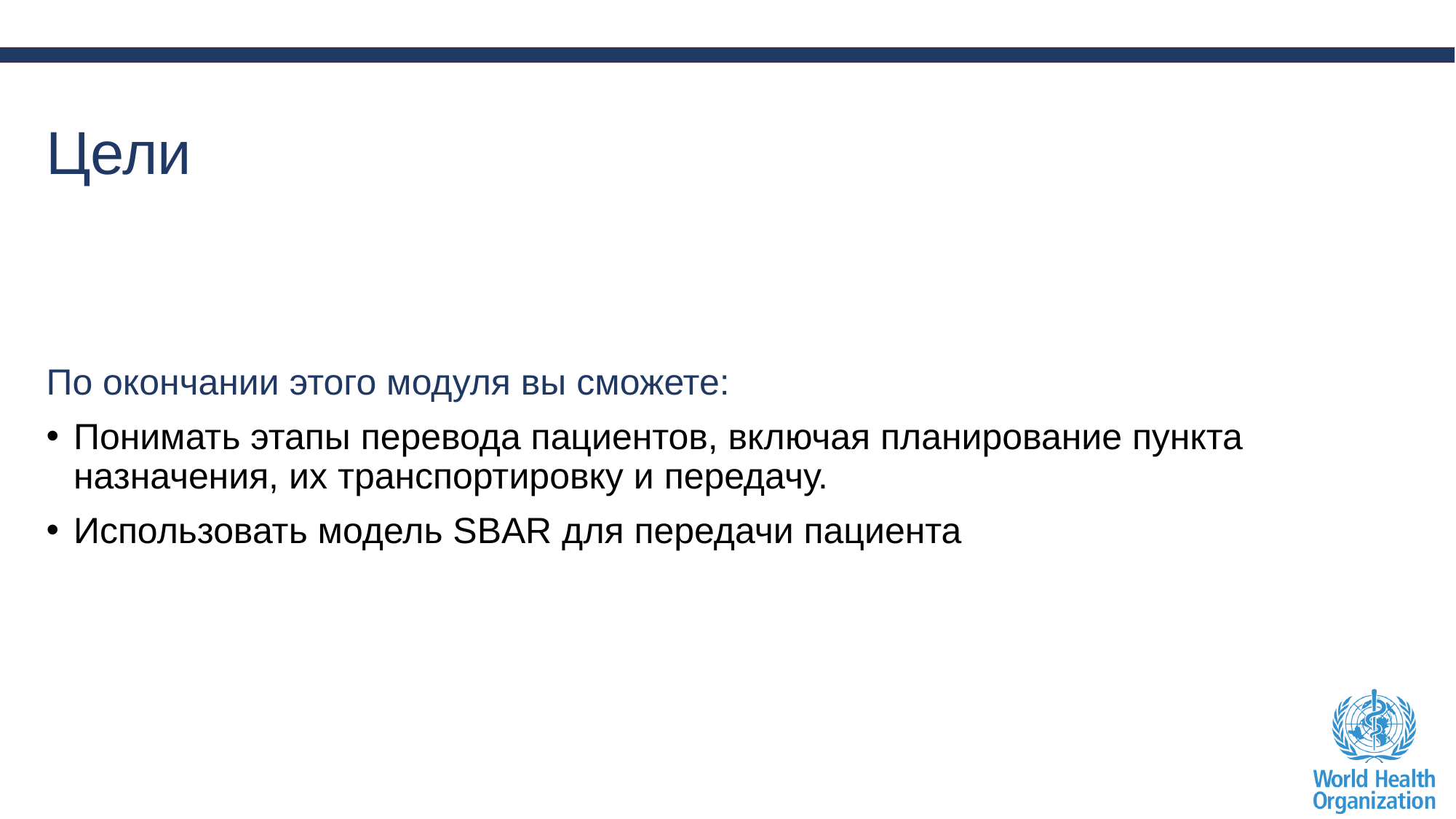

# Цели
По окончании этого модуля вы сможете:
Понимать этапы перевода пациентов, включая планирование пункта назначения, их транспортировку и передачу.
Использовать модель SBAR для передачи пациента